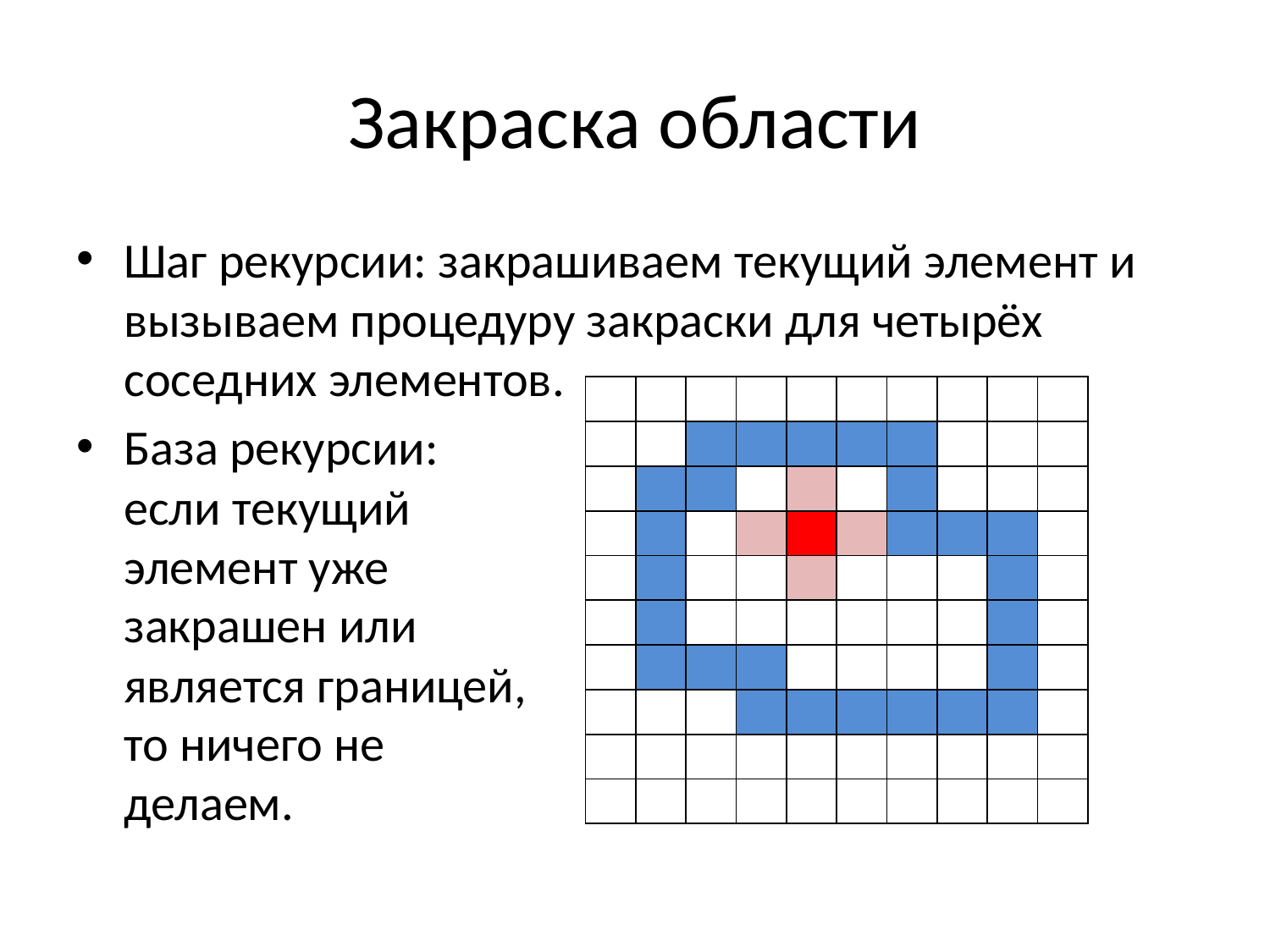

# Закраска области
Шаг рекурсии: закрашиваем текущий элемент и вызываем процедуру закраски для четырёх соседних элементов.
База рекурсии:
если текущий
элемент уже
закрашен или
является границей,
то ничего не
делаем.
|  |  |  |  |  |  |  |  |  |  |
| --- | --- | --- | --- | --- | --- | --- | --- | --- | --- |
|  |  |  |  |  |  |  |  |  |  |
|  |  |  |  |  |  |  |  |  |  |
|  |  |  |  |  |  |  |  |  |  |
|  |  |  |  |  |  |  |  |  |  |
|  |  |  |  |  |  |  |  |  |  |
|  |  |  |  |  |  |  |  |  |  |
|  |  |  |  |  |  |  |  |  |  |
|  |  |  |  |  |  |  |  |  |  |
|  |  |  |  |  |  |  |  |  |  |